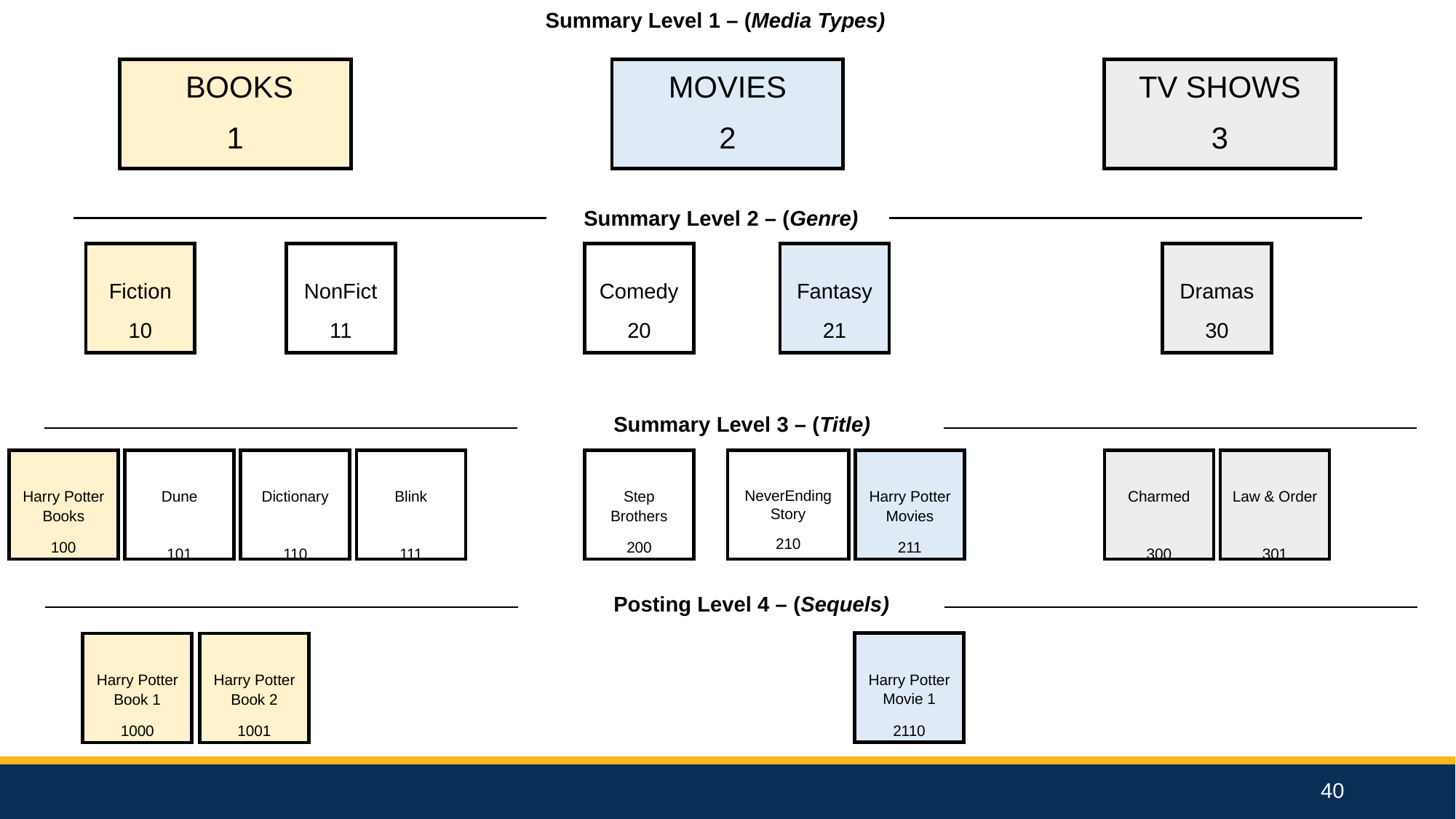

Summary Level 1 – (Media Types)
 BOOKS
1
MOVIES
2
TV SHOWS
3
Summary Level 2 – (Genre)

Fiction
10

NonFict
11

Comedy
20

Fantasy
21

Dramas
30

Summary Level 3 – (Title)

Harry Potter Books
100

Dune
101

Dictionary
110

Blink
111

Step Brothers
200

NeverEnding Story
210

Harry Potter Movies
211

Charmed
300

Law & Order
301
Posting Level 4 – (Sequels)

Harry Potter Movie 1
2110

Harry Potter Book 1
1000

Harry Potter Book 2
1001

40